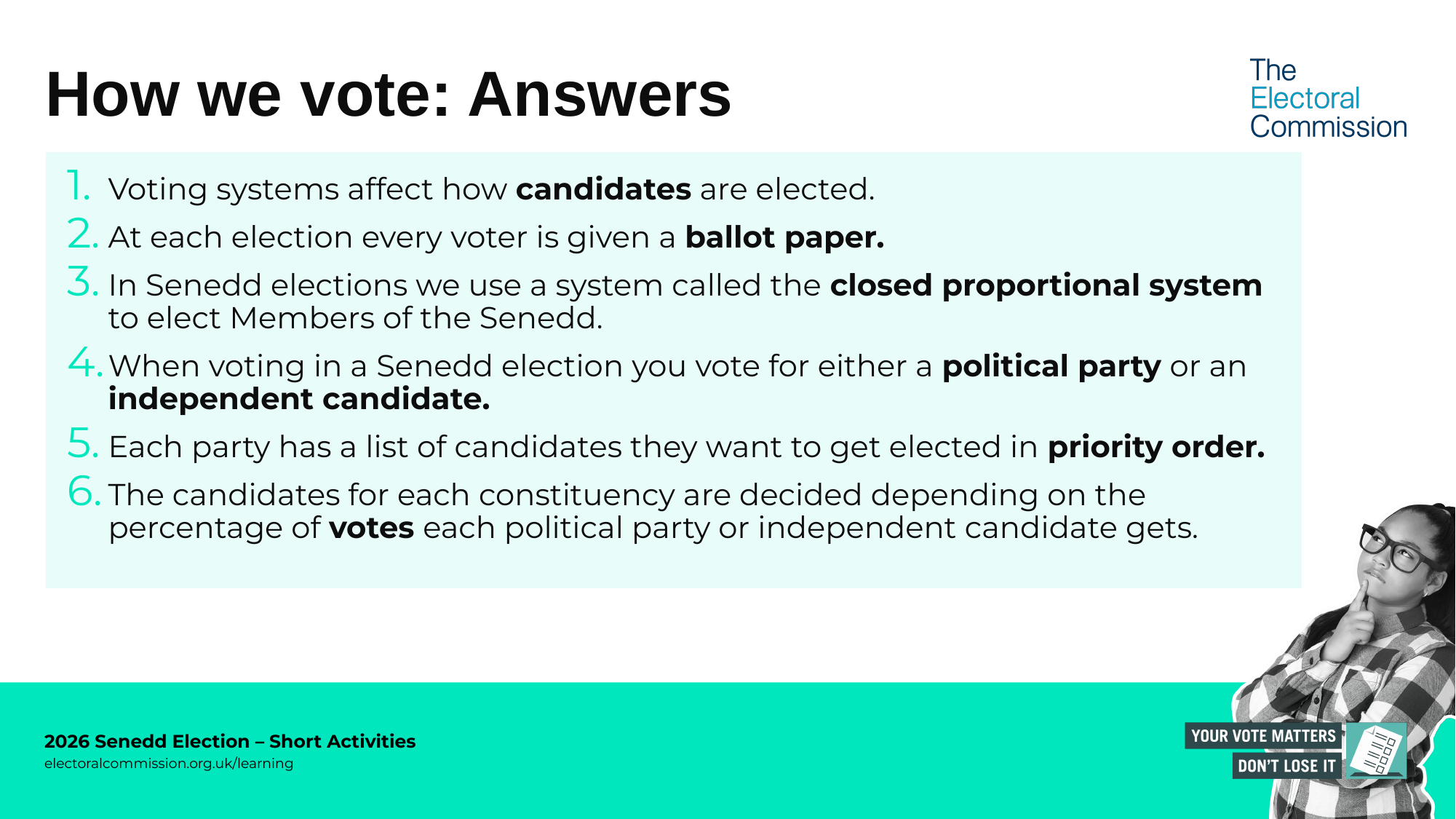

# How we vote: Answers
Voting systems affect how candidates are elected.
At each election every voter is given a ballot paper.
In Senedd elections we use a system called the closed proportional system to elect Members of the Senedd.
When voting in a Senedd election you vote for either a political party or an independent candidate.
Each party has a list of candidates they want to get elected in priority order.
The candidates for each constituency are decided depending on the percentage of votes each political party or independent candidate gets.
2026 Senedd Election – Short Activities